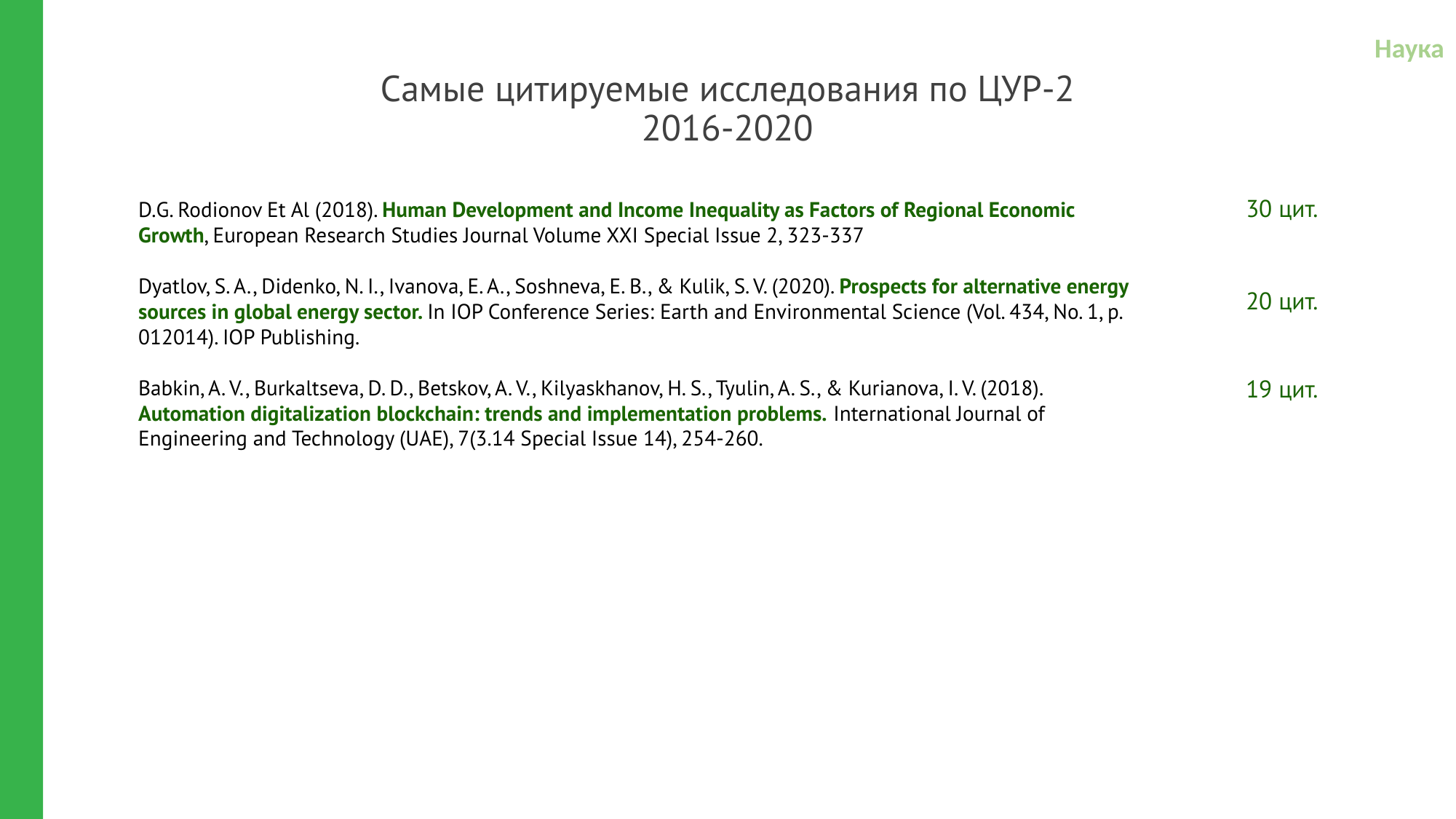

Наука
Самые цитируемые исследования по ЦУР-2
2016-2020

30 цит.
D.G. Rodionov Et Al (2018). Human Development and Income Inequality as Factors of Regional Economic Growth, European Research Studies Journal Volume XXI Special Issue 2, 323-337

Dyatlov, S. A., Didenko, N. I., Ivanova, E. A., Soshneva, E. B., & Kulik, S. V. (2020). Prospects for alternative energy sources in global energy sector. In IOP Conference Series: Earth and Environmental Science (Vol. 434, No. 1, p. 012014). IOP Publishing.

Babkin, A. V., Burkaltseva, D. D., Betskov, A. V., Kilyaskhanov, H. S., Tyulin, A. S., & Kurianova, I. V. (2018). Automation digitalization blockchain: trends and implementation problems. International Journal of Engineering and Technology (UAE), 7(3.14 Special Issue 14), 254-260.
20 цит.
19 цит.